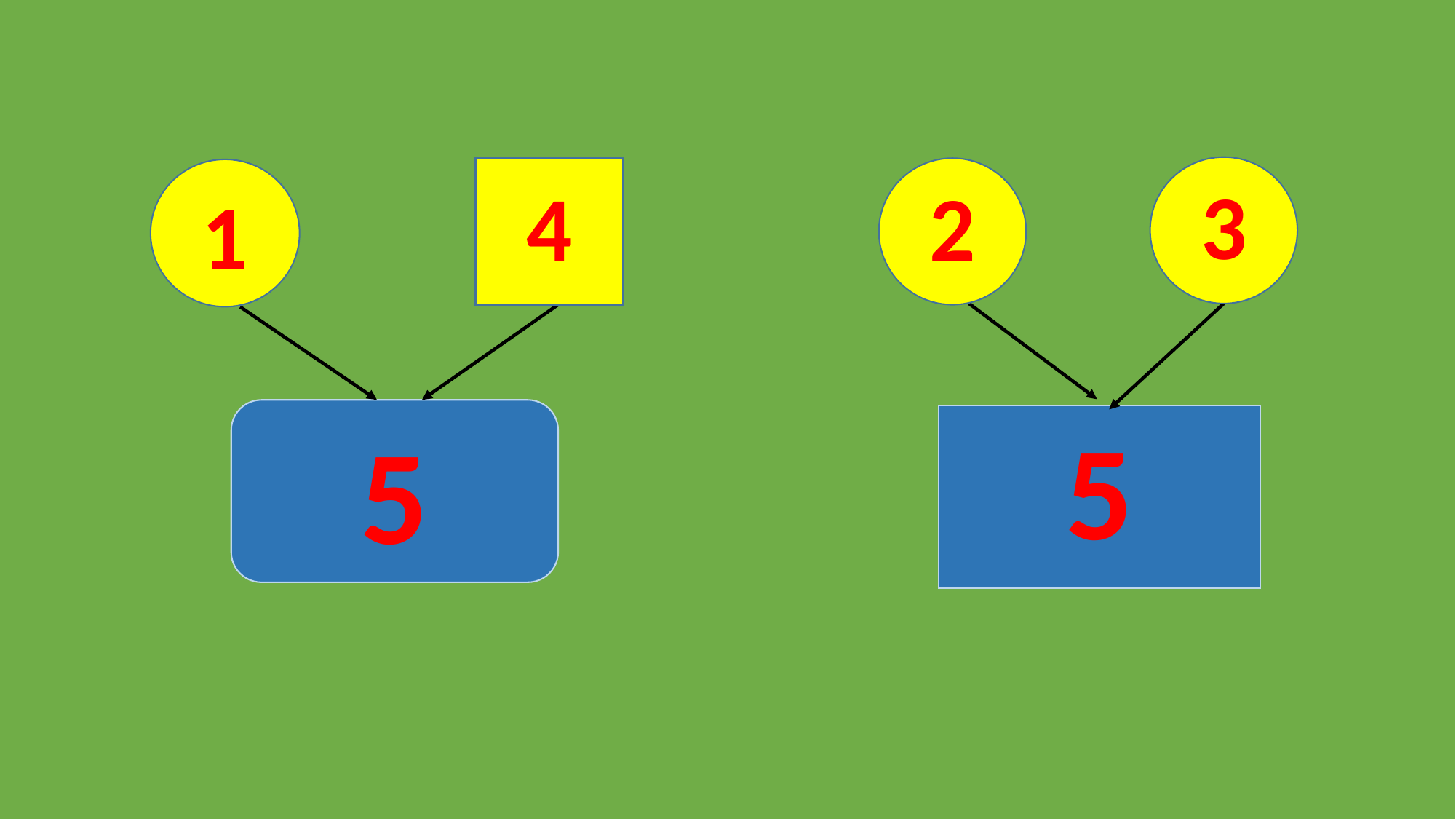

3
2
4
1
5
# 5